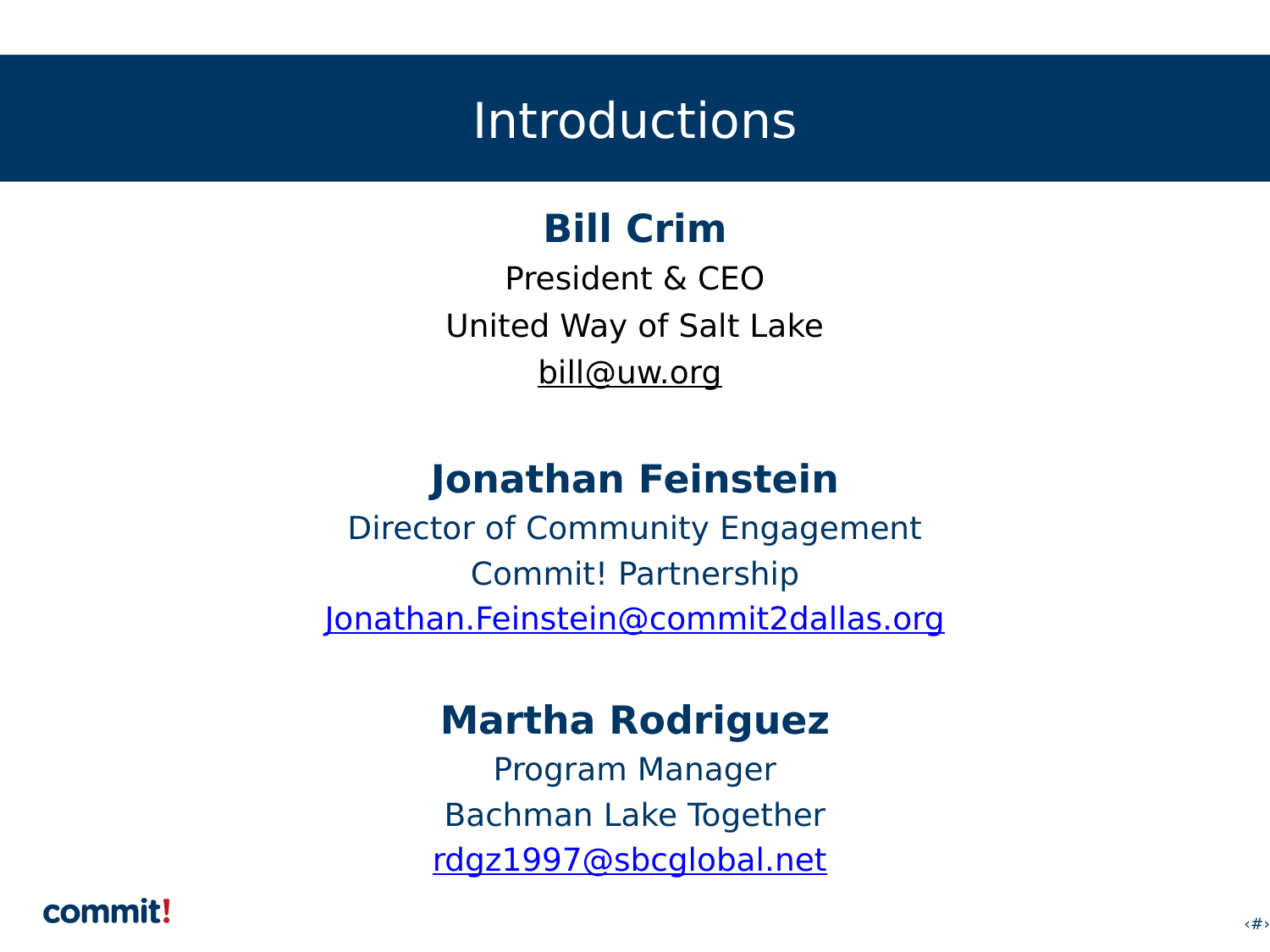

# Introductions
Bill Crim
President & CEO
United Way of Salt Lake
bill@uw.org

Jonathan Feinstein
Director of Community Engagement
Commit! Partnership
Jonathan.Feinstein@commit2dallas.org

Martha Rodriguez
Program Manager
Bachman Lake Together
rdgz1997@sbcglobal.net